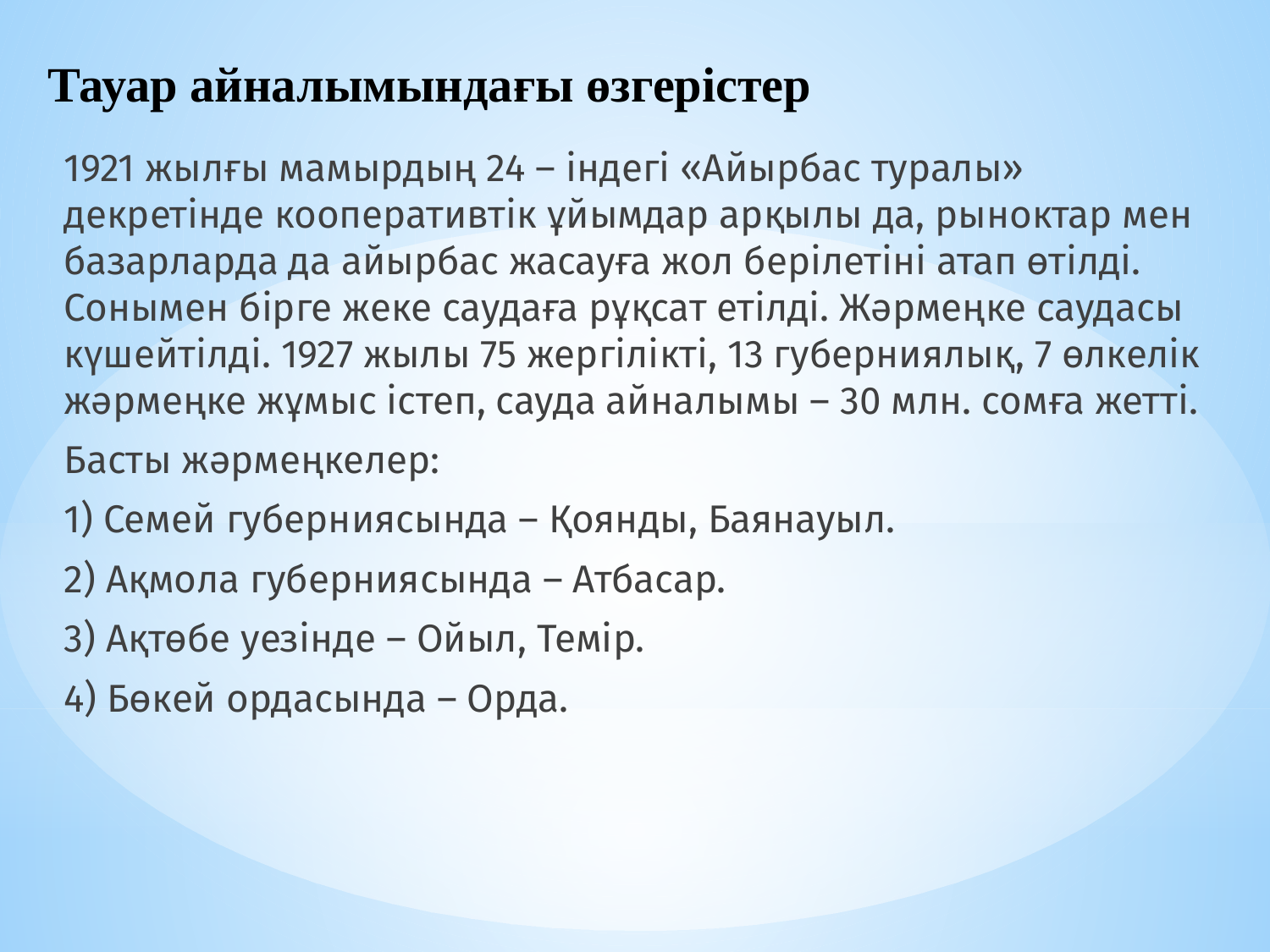

# Тауар айналымындағы өзгерістер
1921 жылғы мамырдың 24 – індегі «Айырбас туралы» декретінде кооперативтік ұйымдар арқылы да, рыноктар мен базарларда да айырбас жасауға жол берілетіні атап өтілді. Сонымен бірге жеке саудаға рұқсат етілді. Жәрмеңке саудасы күшейтілді. 1927 жылы 75 жергілікті, 13 губерниялық, 7 өлкелік жәрмеңке жұмыс істеп, сауда айналымы – 30 млн. сомға жетті.
Басты жәрмеңкелер:
1) Семей губерниясында – Қоянды, Баянауыл.
2) Ақмола губерниясында – Атбасар.
3) Ақтөбе уезінде – Ойыл, Темір.
4) Бөкей ордасында – Орда.